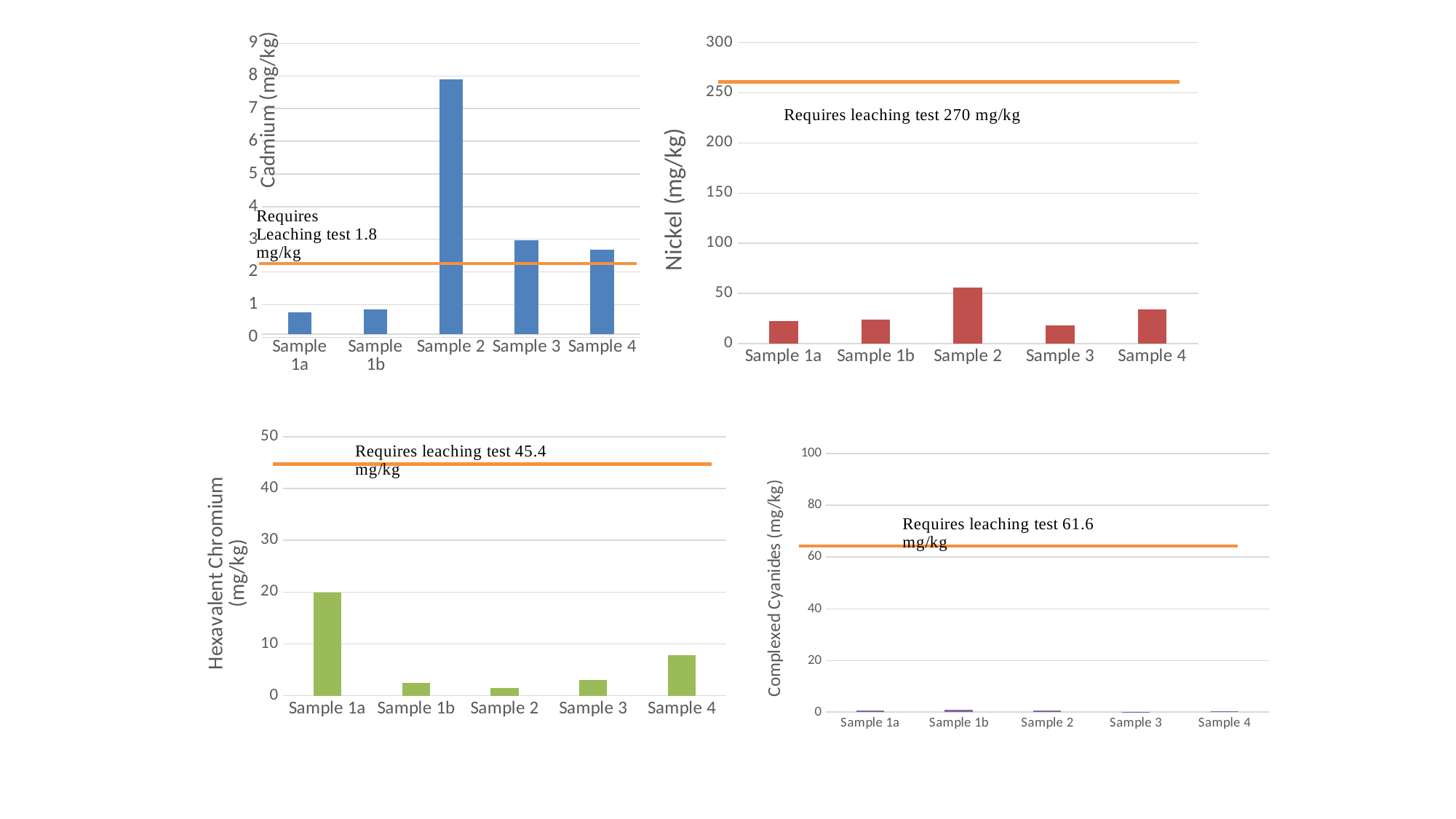

### Chart

| Category | Cadmium |
|---|---|
| Sample 1a | 0.773 |
| Sample 1b | 0.85 |
| Sample 2 | 7.9 |
| Sample 3 | 2.98 |
| Sample 4 | 2.69 |

### Chart

| Category | Nickel |
|---|---|
| Sample 1a | 22.7 |
| Sample 1b | 23.7 |
| Sample 2 | 55.8 |
| Sample 3 | 18.0 |
| Sample 4 | 33.8 |

### Chart

| Category | Hexavalent Chromium |
|---|---|
| Sample 1a | 19.9 |
| Sample 1b | 2.49 |
| Sample 2 | 1.46 |
| Sample 3 | 2.98 |
| Sample 4 | 7.87 |

### Chart

| Category | Cyanide |
|---|---|
| Sample 1a | 0.634 |
| Sample 1b | 1.09 |
| Sample 2 | 0.798 |
| Sample 3 | 0.281 |
| Sample 4 | 0.316 |